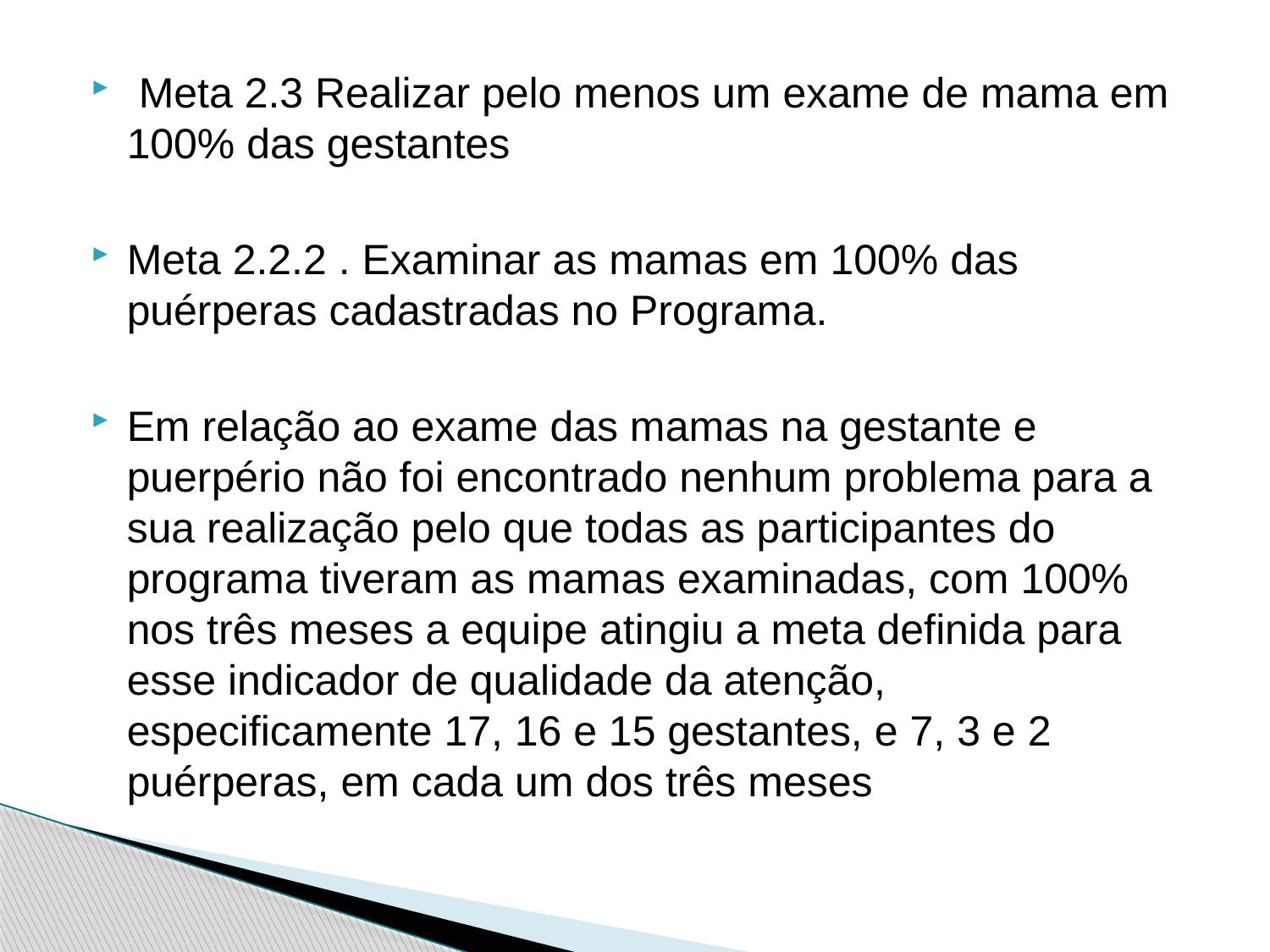

Meta 2.3 Realizar pelo menos um exame de mama em 100% das gestantes

Meta 2.2.2 . Examinar as mamas em 100% das puérperas cadastradas no Programa.

Em relação ao exame das mamas na gestante e puerpério não foi encontrado nenhum problema para a sua realização pelo que todas as participantes do programa tiveram as mamas examinadas, com 100% nos três meses a equipe atingiu a meta definida para esse indicador de qualidade da atenção, especificamente 17, 16 e 15 gestantes, e 7, 3 e 2 puérperas, em cada um dos três meses